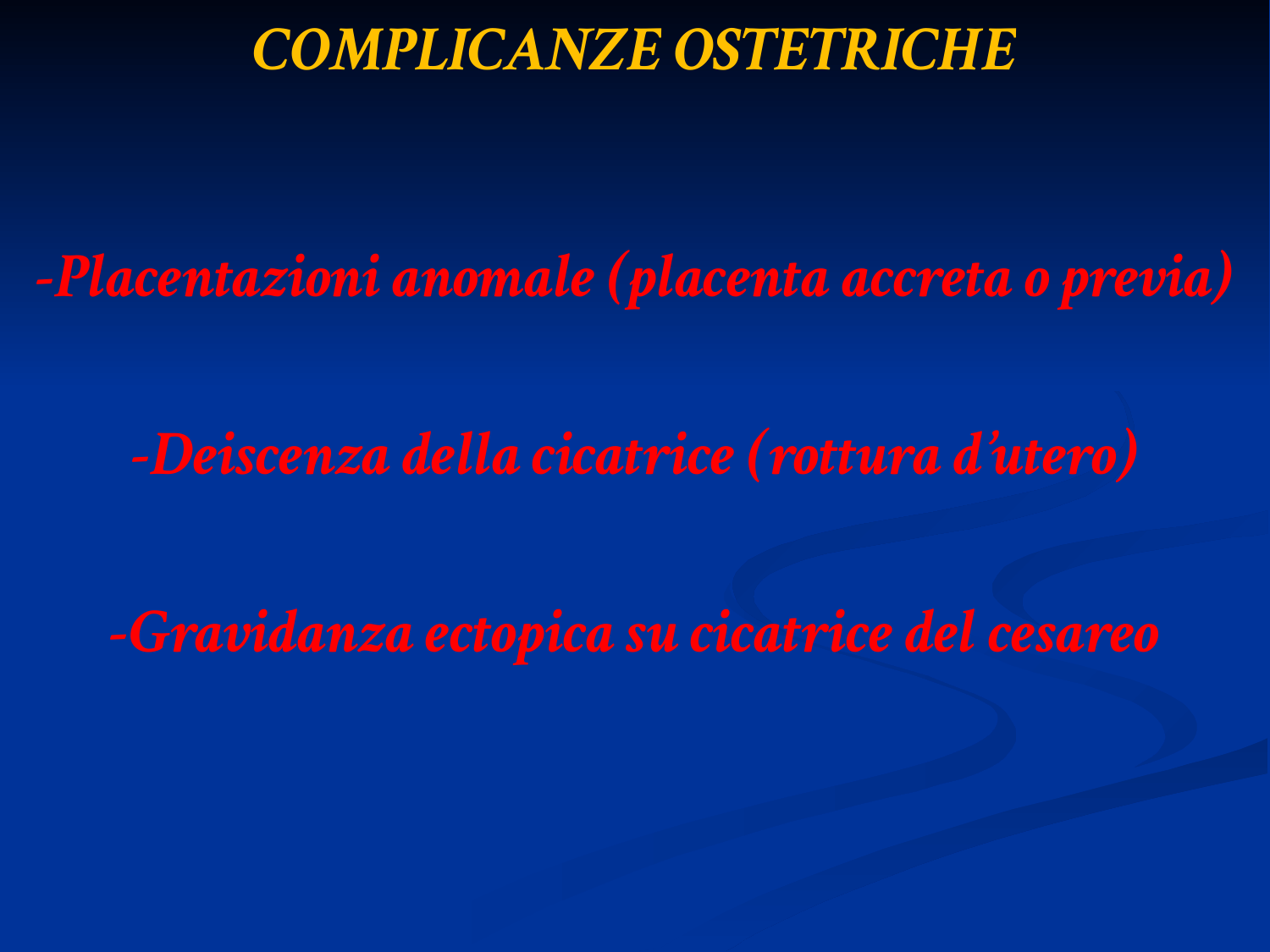

COMPLICANZE OSTETRICHE

-Placentazioni anomale (placenta accreta o previa)

-Deiscenza della cicatrice (rottura d’utero)

-Gravidanza ectopica su cicatrice del cesareo